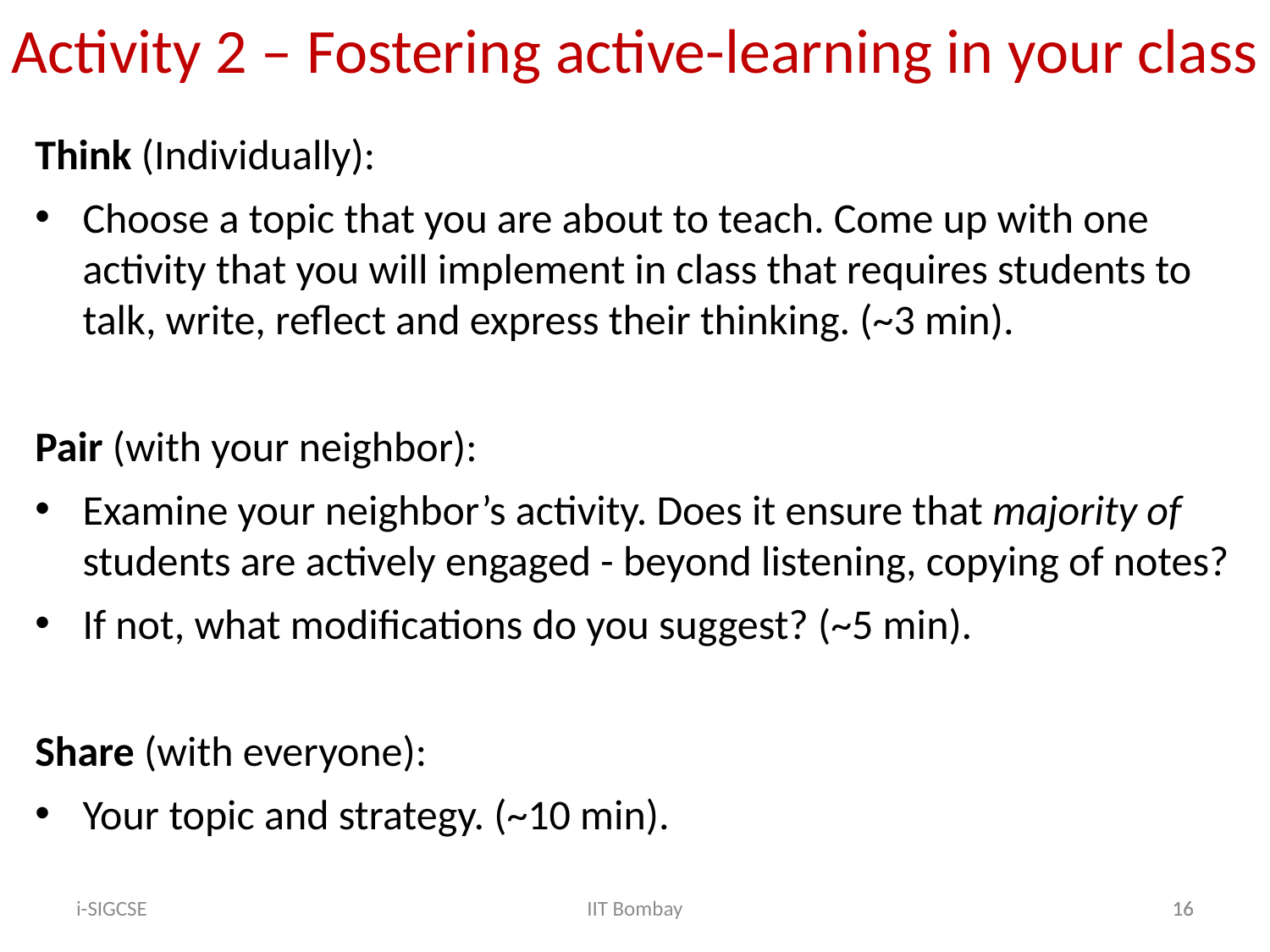

Activity 2 – Fostering active-learning in your class
Think (Individually):
Choose a topic that you are about to teach. Come up with one activity that you will implement in class that requires students to talk, write, reflect and express their thinking. (~3 min).

Pair (with your neighbor):
Examine your neighbor’s activity. Does it ensure that majority of students are actively engaged - beyond listening, copying of notes?
If not, what modifications do you suggest? (~5 min).

Share (with everyone):
Your topic and strategy. (~10 min).
i-SIGCSE
IIT Bombay
16
16